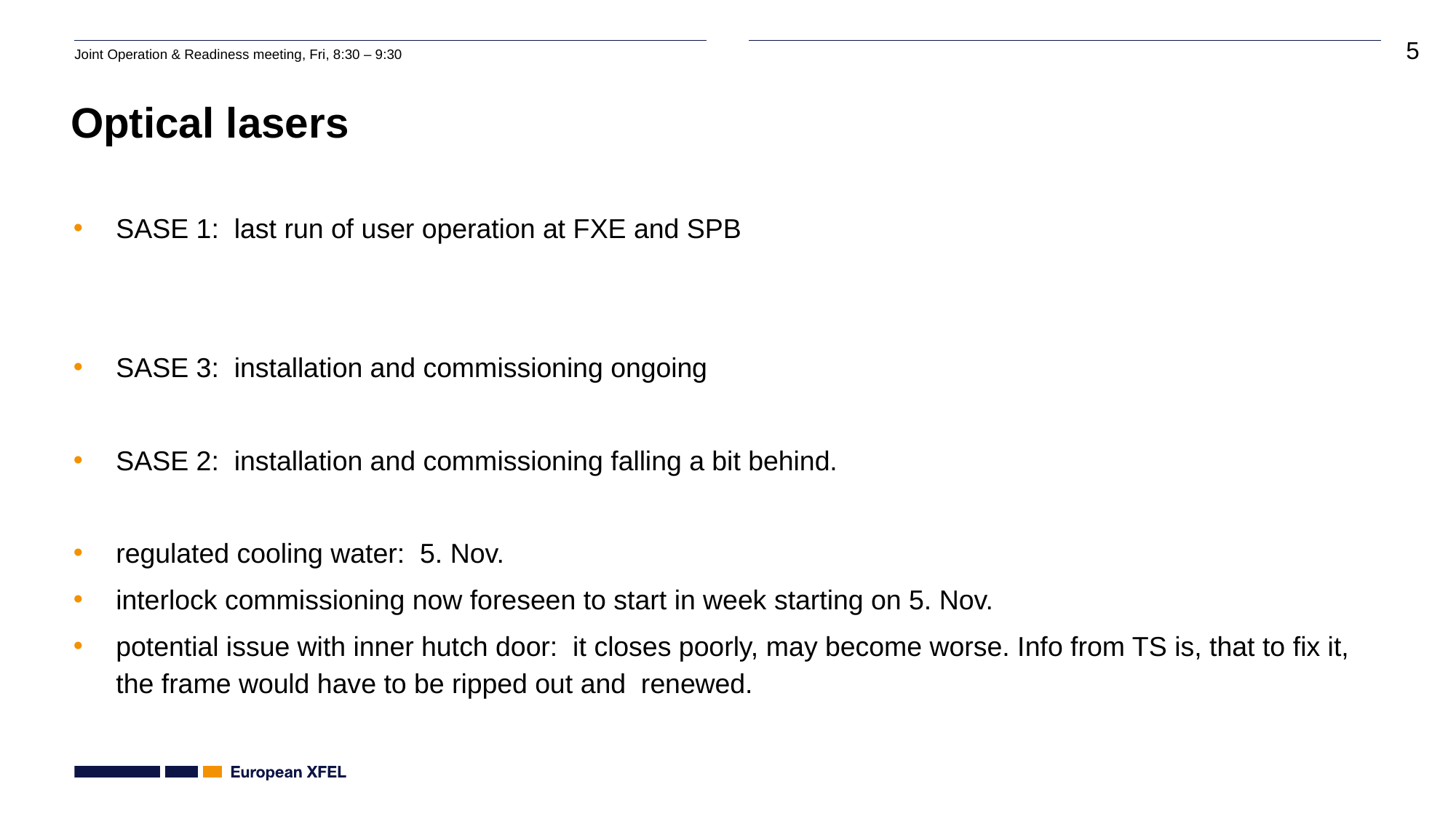

# Optical lasers
SASE 1:  last run of user operation at FXE and SPB

SASE 3:  installation and commissioning ongoing

SASE 2:  installation and commissioning falling a bit behind.

regulated cooling water:  5. Nov.
interlock commissioning now foreseen to start in week starting on 5. Nov.
potential issue with inner hutch door:  it closes poorly, may become worse. Info from TS is, that to fix it, the frame would have to be ripped out and  renewed.